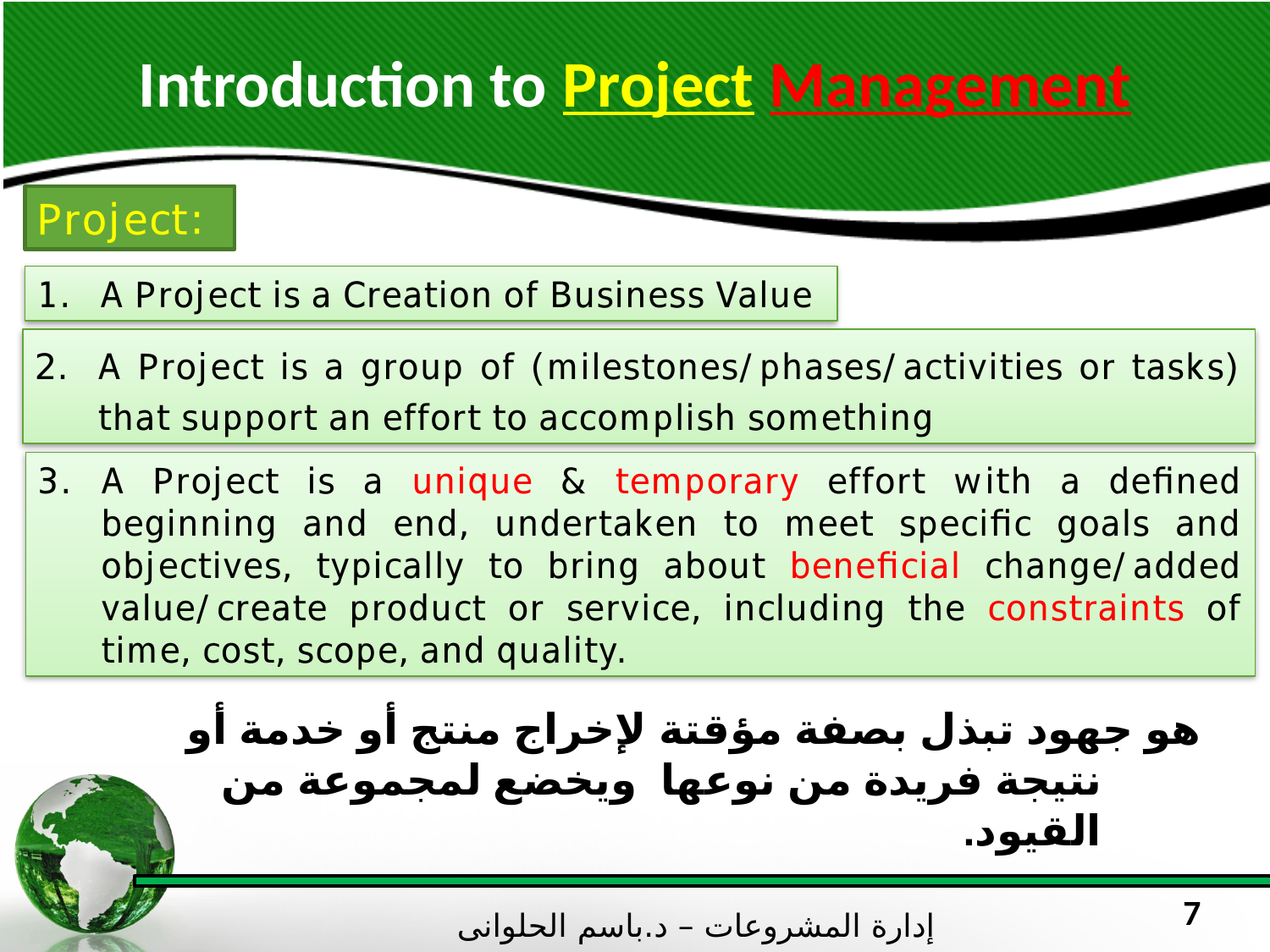

# Introduction to Project Management
Project:
A Project is a Creation of Business Value
A Project is a group of (milestones/phases/activities or tasks) that support an effort to accomplish something
A Project is a unique & temporary effort with a defined beginning and end, undertaken to meet specific goals and objectives, typically to bring about beneficial change/added value/create product or service, including the constraints of time, cost, scope, and quality.
 هو جهود تبذل بصفة مؤقتة لإخراج منتج أو خدمة أو نتيجة فريدة من نوعها  ويخضع لمجموعة من القيود.